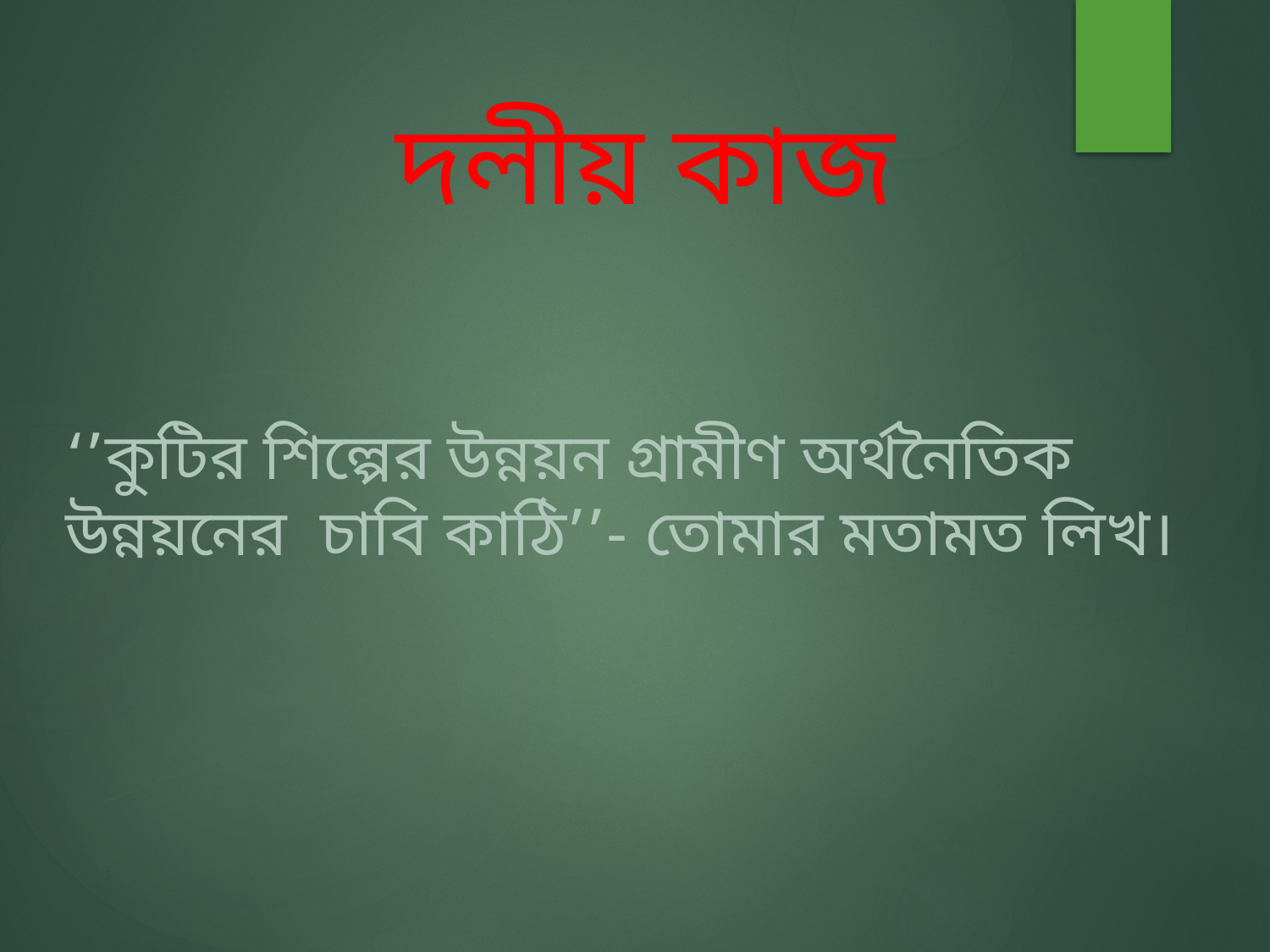

# দলীয় কাজ

‘’কুটির শিল্পের উন্নয়ন গ্রামীণ অর্থনৈতিক উন্নয়নের  চাবি কাঠি’’- তোমার মতামত লিখ।